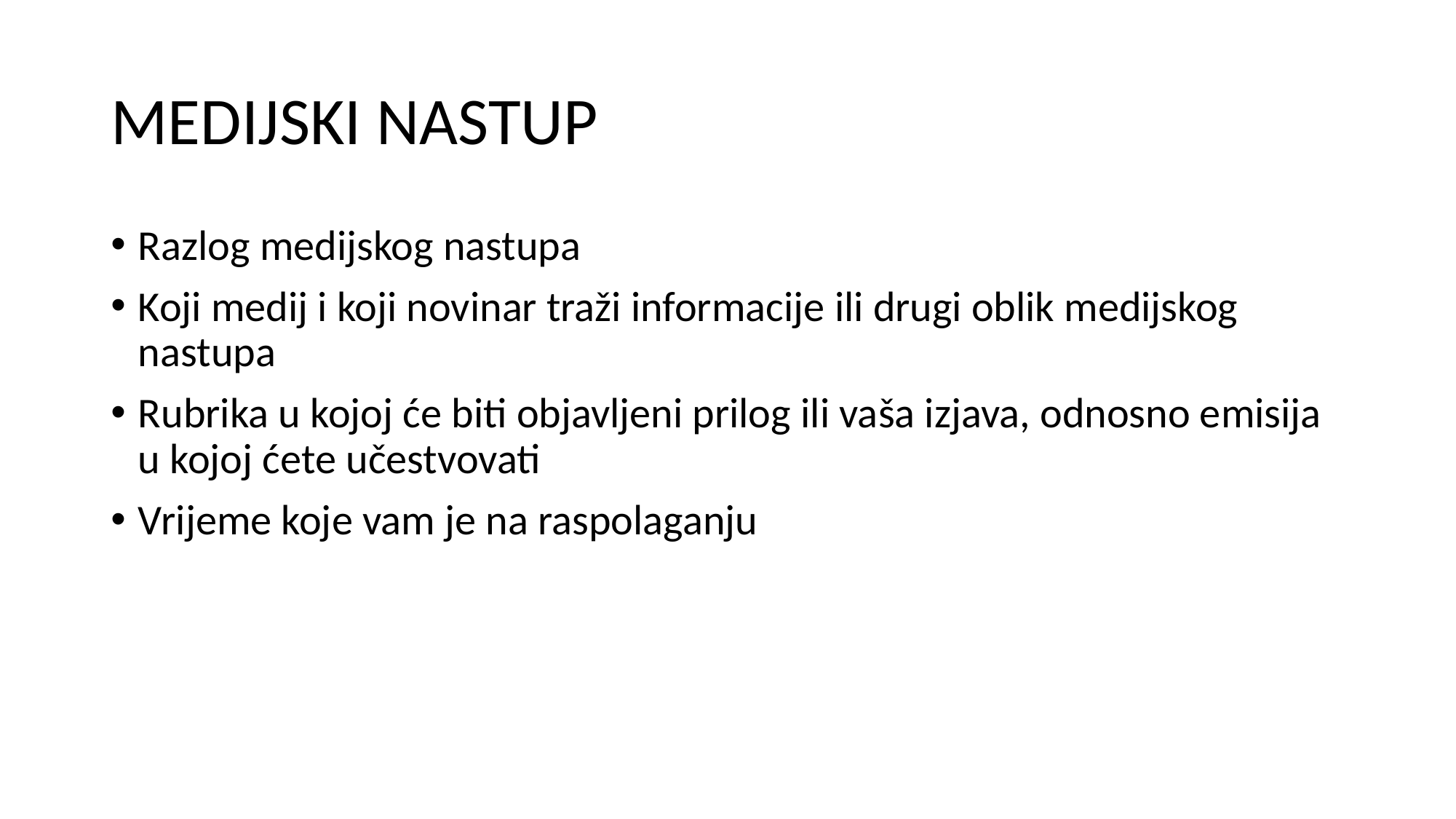

# MEDIJSKI NASTUP
Razlog medijskog nastupa
Koji medij i koji novinar traži informacije ili drugi oblik medijskog nastupa
Rubrika u kojoj će biti objavljeni prilog ili vaša izjava, odnosno emisija u kojoj ćete učestvovati
Vrijeme koje vam je na raspolaganju